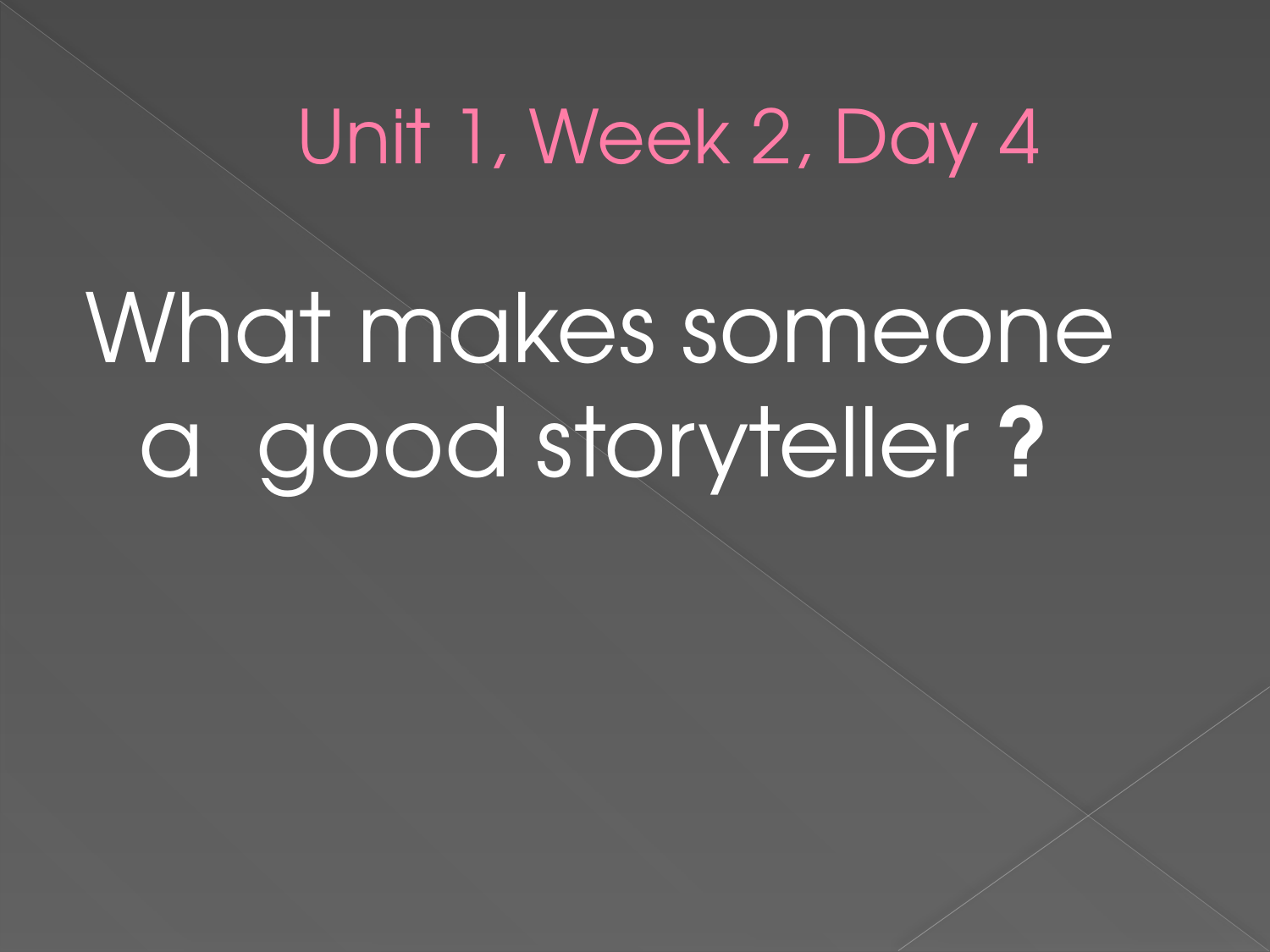

# Unit 1, Week 2, Day 4
What makes someone a  good storyteller ?